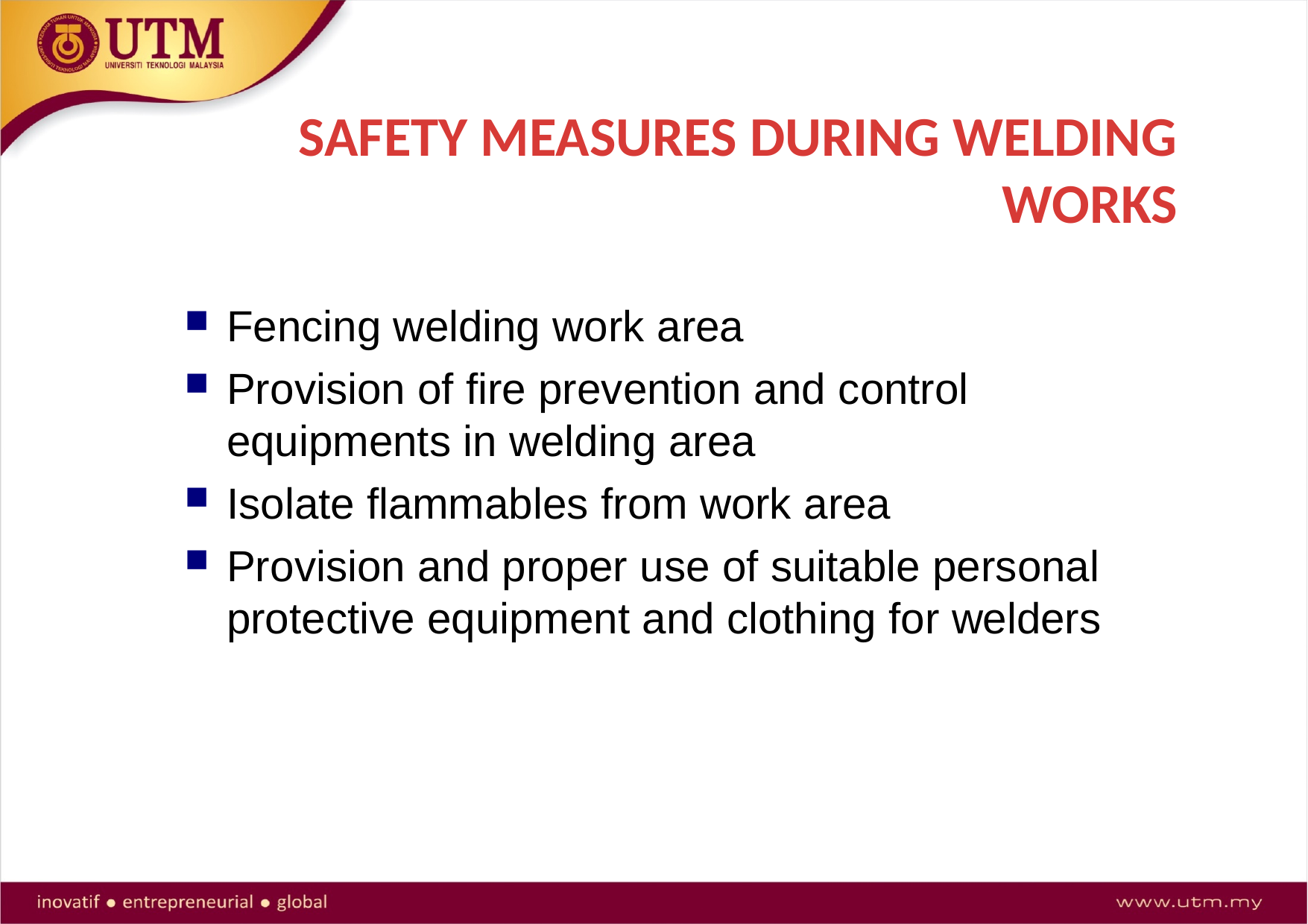

# SAFETY MEASURES DURING WELDING WORKS
Fencing welding work area
Provision of fire prevention and control equipments in welding area
Isolate flammables from work area
Provision and proper use of suitable personal protective equipment and clothing for welders